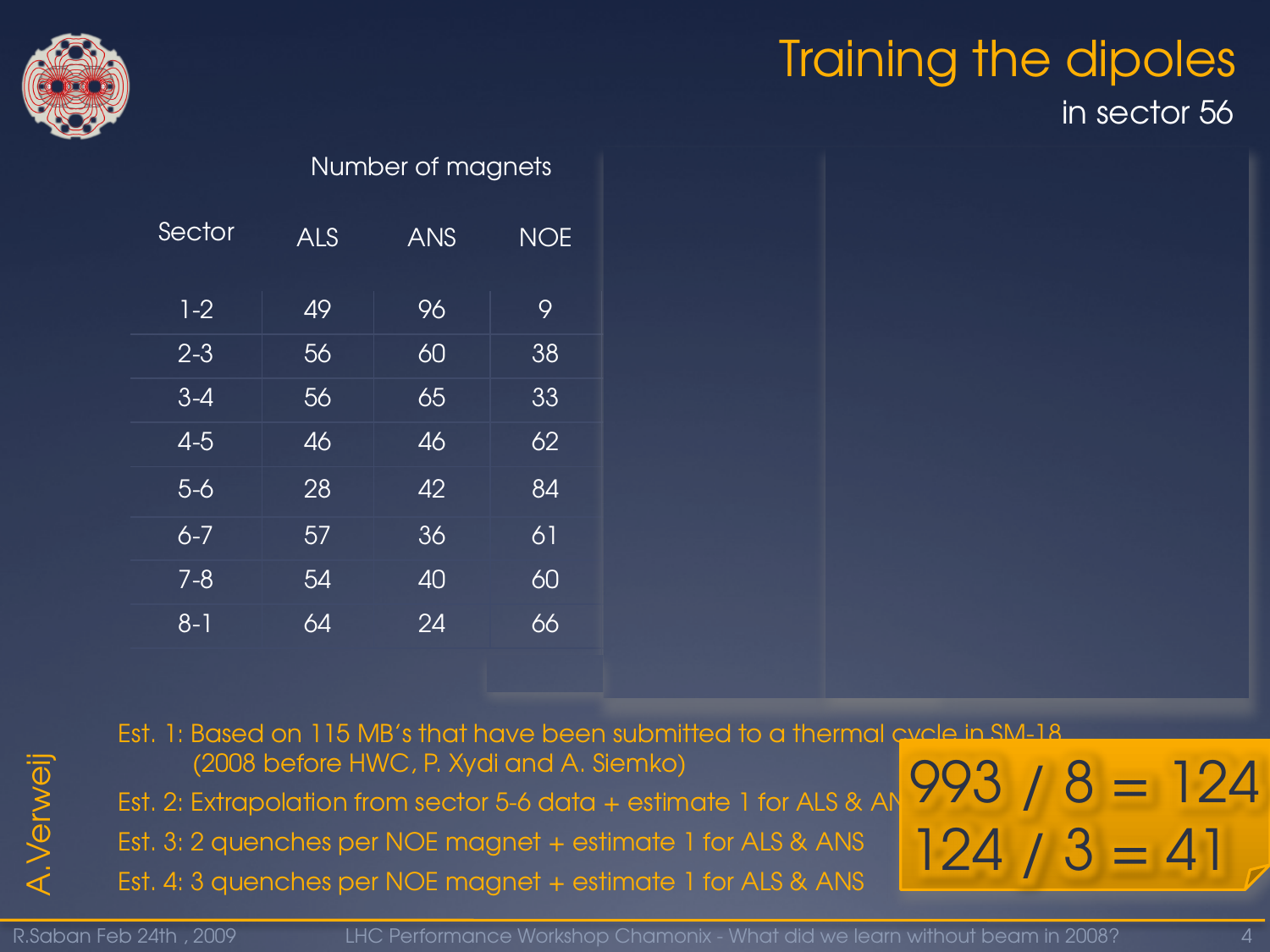

# Training the dipoles
in sector 56
| Sector | Number of magnets |  |  |  |  | Number of quenches to 7 TeV |  |  |  |
| --- | --- | --- | --- | --- | --- | --- | --- | --- | --- |
|  | ALS | ANS | NOE | @ 6 TeV (±2) | @ 6.5 TeV (±30%) | Est. 1 | Est. 2 | Est. 3 | Est. 4 |
| 1-2 | 49 | 96 | 9 | 0 | 4 | 22 | 41 | 40 | 49 |
| 2-3 | 56 | 60 | 38 | 1 | 8 | 23 | 97 | 92 | 130 |
| 3-4 | 56 | 65 | 33 | 1 | 8 | 21 | 87 | 83 | 116 |
| 4-5 | 46 | 46 | 62 | 2 | 12 | 22 | 145 | 136 | 198 |
| 5-6 | 28 | 42 | 84 | 1 | 15 | 21 | 190 | 178 | 262 |
| 6-7 | 57 | 36 | 61 | 2 | 12 | 20 | 142 | 133 | 194 |
| 7-8 | 54 | 40 | 60 | 2 | 12 | 14 | 140 | 132 | 192 |
| 8-1 | 64 | 24 | 66 | 2 | 13 | 19 | 151 | 142 | 208 |
| Total |  |  |  | 11 | 84 | 162 | 993 | 936 | 1349 |

Est. 1: Based on 115 MB’s that have been submitted to a thermal cycle in SM-18
           (2008 before HWC, P. Xydi and A. Siemko)
Est. 2: Extrapolation from sector 5-6 data + estimate 1 for ALS & ANS
Est. 3: 2 quenches per NOE magnet + estimate 1 for ALS & ANS
Est. 4: 3 quenches per NOE magnet + estimate 1 for ALS & ANS

993 / 8 = 124
124 / 3 = 41
A.Verweij
R.Saban Feb 24th , 2009
LHC Performance Workshop Chamonix - What did we learn without beam in 2008?
4